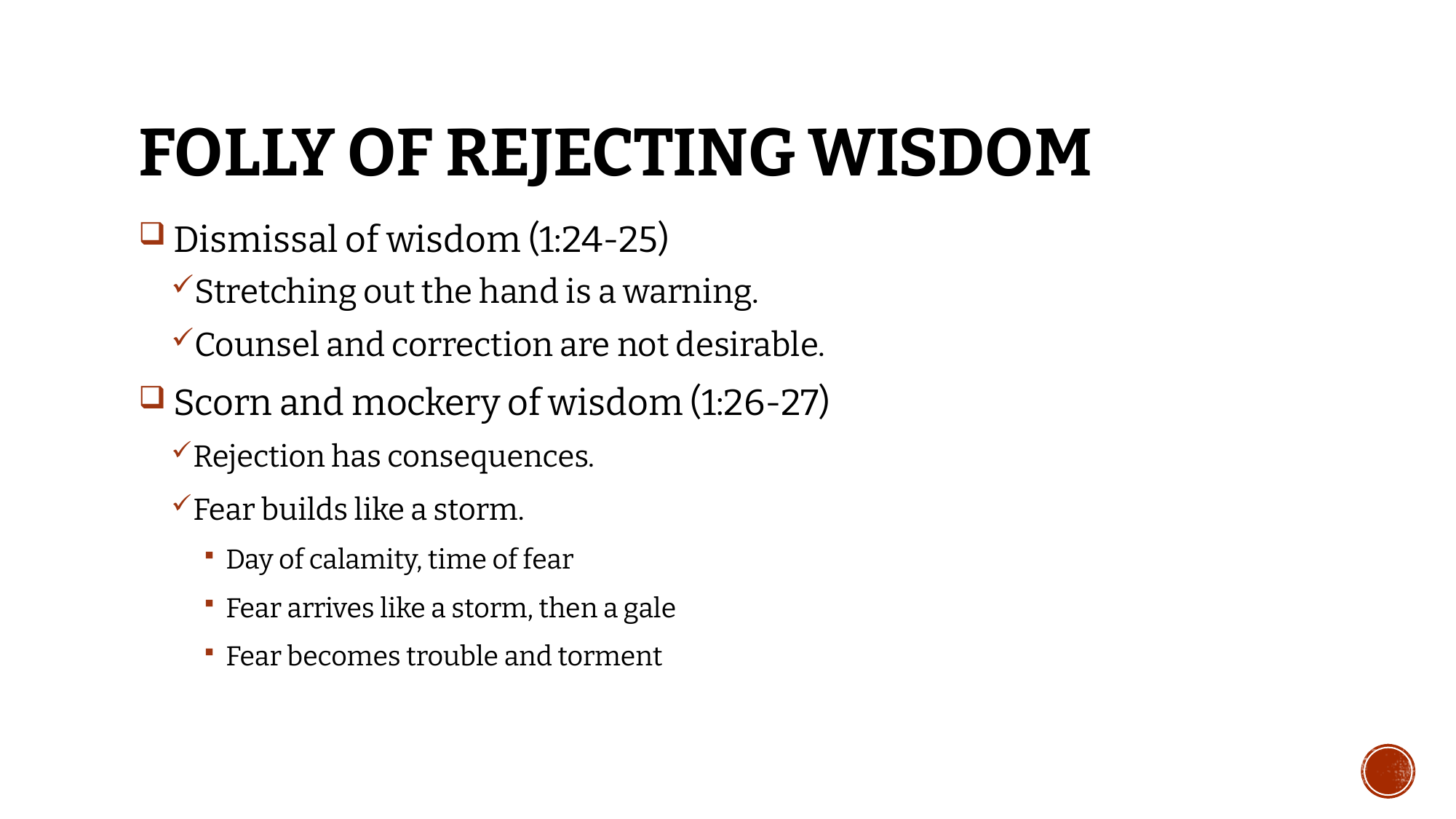

# FOLLY OF REJECTING WISDOM
 Dismissal of wisdom (1:24-25)
Stretching out the hand is a warning.
Counsel and correction are not desirable.
 Scorn and mockery of wisdom (1:26-27)
Rejection has consequences.
Fear builds like a storm.
Day of calamity, time of fear
Fear arrives like a storm, then a gale
Fear becomes trouble and torment